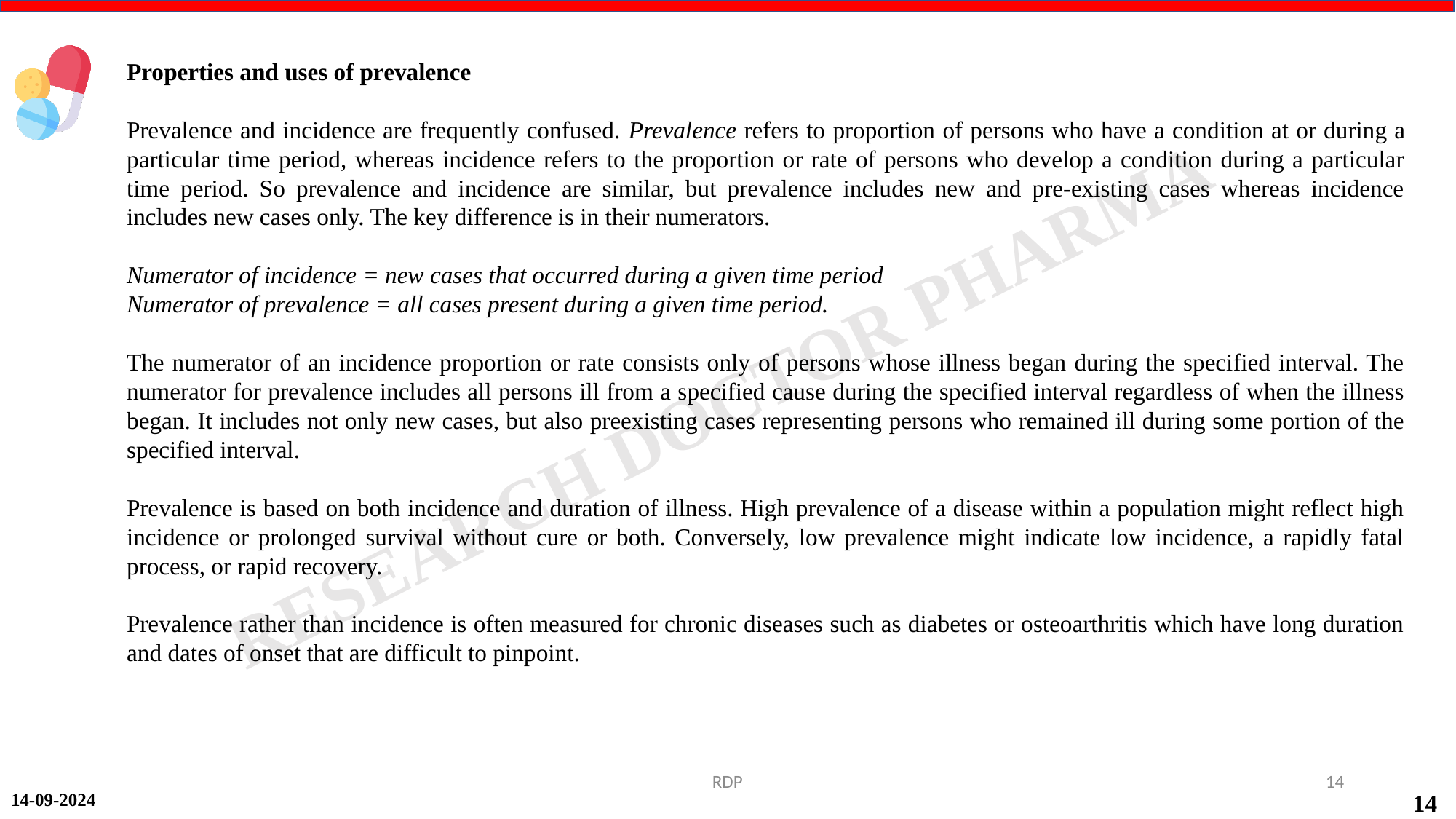

Properties and uses of prevalence

Prevalence and incidence are frequently confused. Prevalence refers to proportion of persons who have a condition at or during a particular time period, whereas incidence refers to the proportion or rate of persons who develop a condition during a particular time period. So prevalence and incidence are similar, but prevalence includes new and pre-existing cases whereas incidence includes new cases only. The key difference is in their numerators.

Numerator of incidence = new cases that occurred during a given time period
Numerator of prevalence = all cases present during a given time period.

The numerator of an incidence proportion or rate consists only of persons whose illness began during the specified interval. The numerator for prevalence includes all persons ill from a specified cause during the specified interval regardless of when the illness began. It includes not only new cases, but also preexisting cases representing persons who remained ill during some portion of the specified interval.

Prevalence is based on both incidence and duration of illness. High prevalence of a disease within a population might reflect high incidence or prolonged survival without cure or both. Conversely, low prevalence might indicate low incidence, a rapidly fatal process, or rapid recovery.

Prevalence rather than incidence is often measured for chronic diseases such as diabetes or osteoarthritis which have long duration and dates of onset that are difficult to pinpoint.

RDP
14
14-09-2024
14